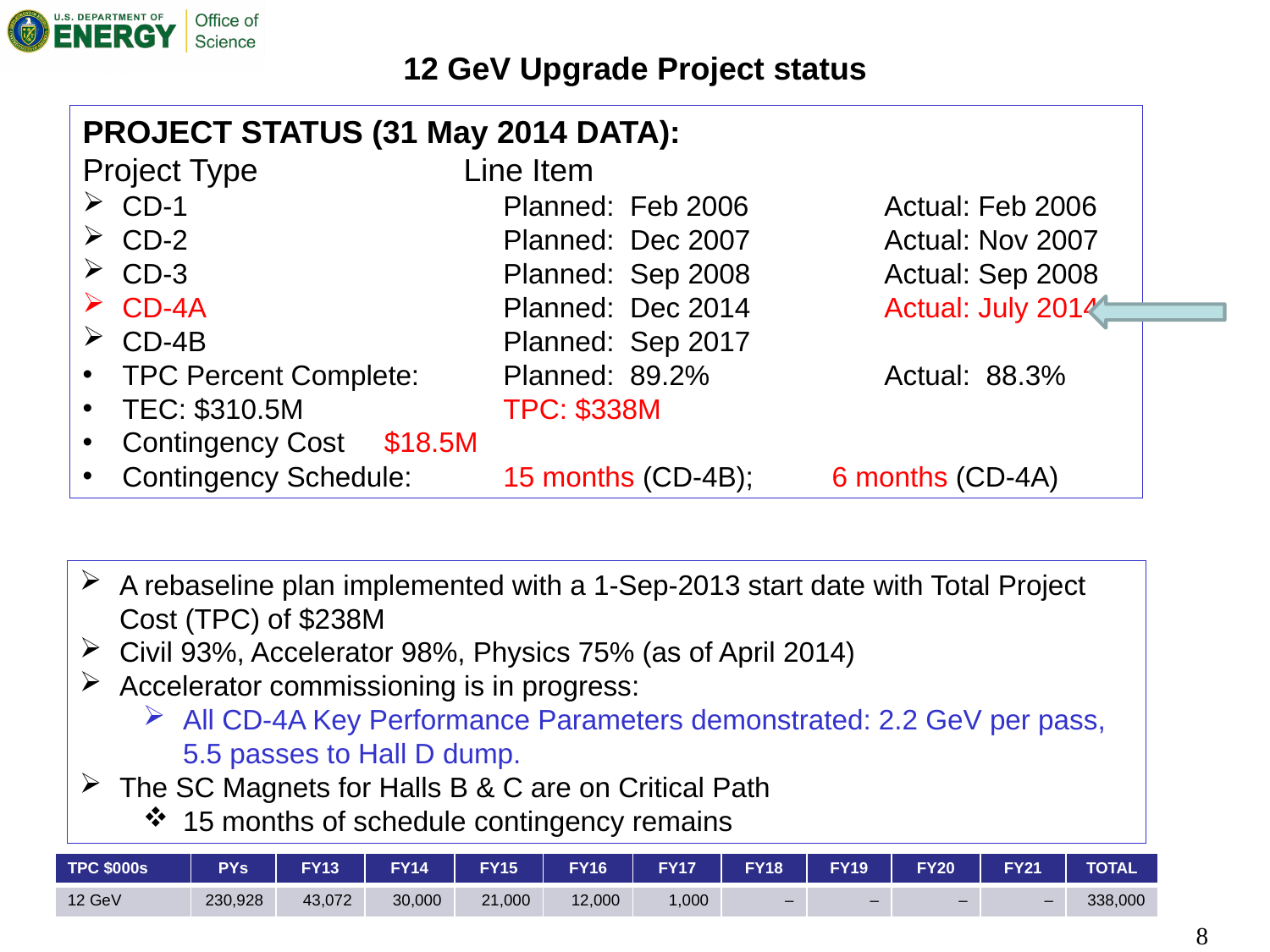

12 GeV Upgrade Project status
PROJECT STATUS (31 May 2014 DATA):
Project Type		Line Item
CD-1			Planned:  Feb 2006		Actual: Feb 2006
CD-2			Planned:  Dec 2007		Actual: Nov 2007
CD-3			Planned:  Sep 2008		Actual: Sep 2008
CD-4A			Planned:  Dec 2014		Actual: July 2014
CD-4B			Planned:  Sep 2017
TPC Percent Complete: 	Planned:  89.2%		Actual:  88.3%
TEC: $310.5M		TPC: $338M
Contingency Cost 	 $18.5M
Contingency Schedule:	15 months (CD-4B);          6 months (CD-4A)

A rebaseline plan implemented with a 1-Sep-2013 start date with Total Project Cost (TPC) of $238M
Civil 93%, Accelerator 98%, Physics 75% (as of April 2014)
Accelerator commissioning is in progress:
All CD-4A Key Performance Parameters demonstrated: 2.2 GeV per pass, 5.5 passes to Hall D dump.
The SC Magnets for Halls B & C are on Critical Path
15 months of schedule contingency remains
| TPC $000s | PYs | FY13 | FY14 | FY15 | FY16 | FY17 | FY18 | FY19 | FY20 | FY21 | TOTAL |
| --- | --- | --- | --- | --- | --- | --- | --- | --- | --- | --- | --- |
| 12 GeV | 230,928 | 43,072 | 30,000 | 21,000 | 12,000 | 1,000 | – | – | – | – | 338,000 |
 8